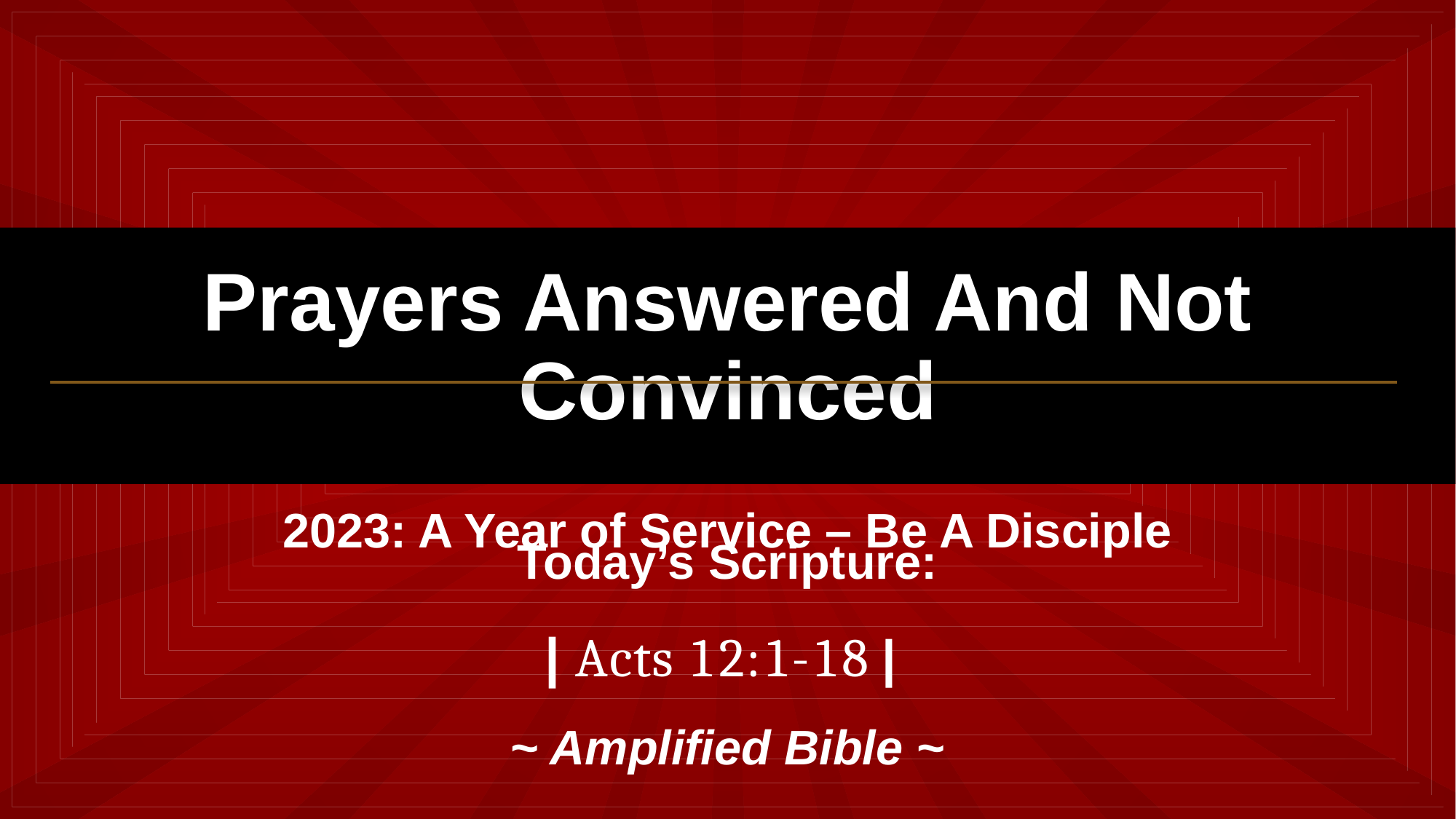

Prayers Answered And Not Convinced

2023: A Year of Service – Be A Disciple
Today’s Scripture:
| Acts 12:1-18 |
~ Amplified Bible ~